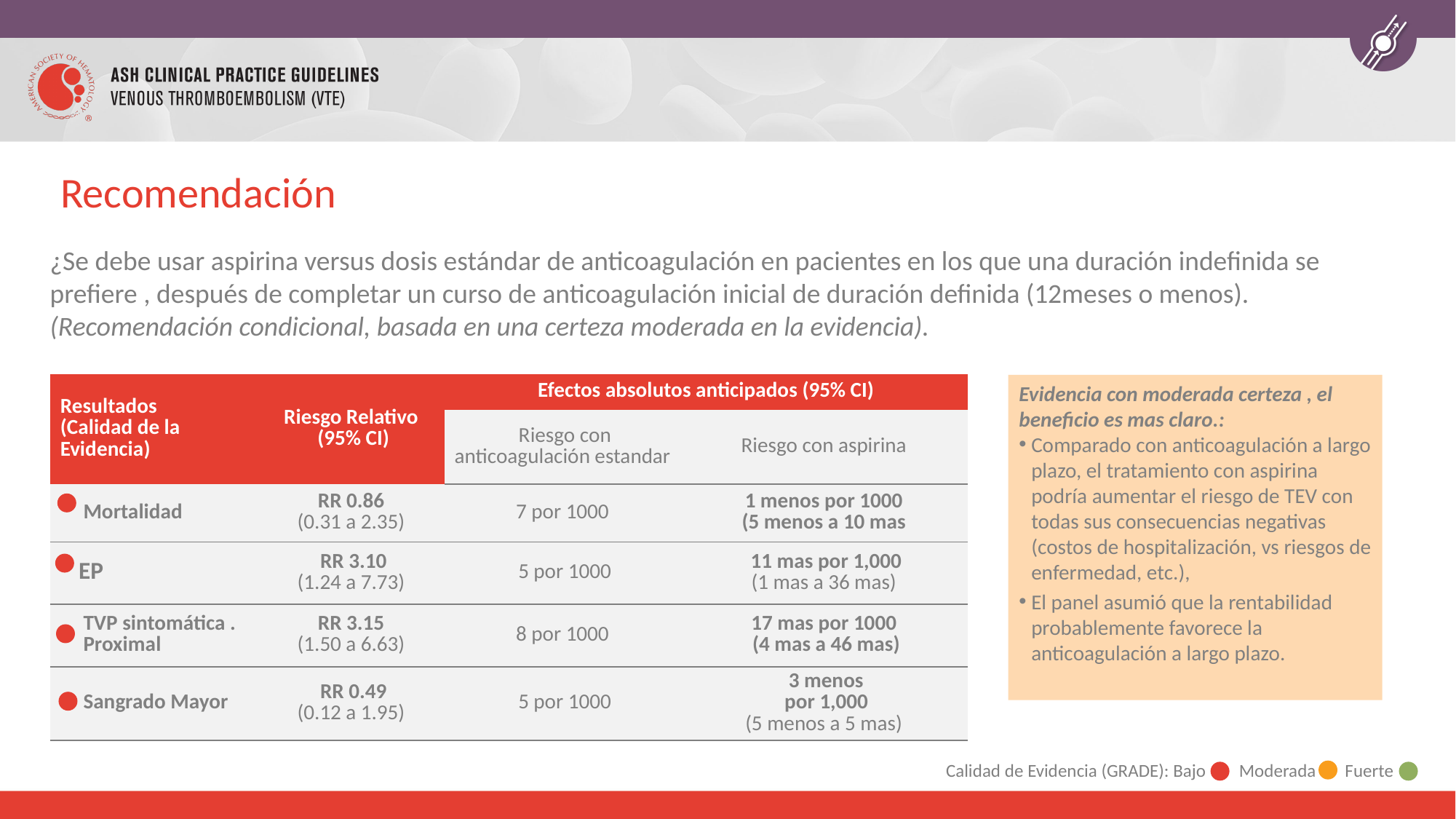

# Recomendación
¿Se debe usar aspirina versus dosis estándar de anticoagulación en pacientes en los que una duración indefinida se prefiere , después de completar un curso de anticoagulación inicial de duración definida (12meses o menos). (Recomendación condicional, basada en una certeza moderada en la evidencia).

| Resultados (Calidad de la Evidencia) | Riesgo Relativo (95% CI) | Efectos absolutos anticipados (95% CI) |  |
| --- | --- | --- | --- |
|  |  | Riesgo con anticoagulación estandar | Riesgo con aspirina |
| Mortalidad | RR 0.86 (0.31 a 2.35) | 7 por 1000 | 1 menos por 1000 (5 menos a 10 mas |
| EP | RR 3.10 (1.24 a 7.73) | 5 por 1000 | 11 mas por 1,000 (1 mas a 36 mas) |
| TVP sintomática . Proximal | RR 3.15 (1.50 a 6.63) | 8 por 1000 | 17 mas por 1000 (4 mas a 46 mas) |
| Sangrado Mayor | RR 0.49 (0.12 a 1.95) | 5 por 1000 | 3 menos por 1,000 (5 menos a 5 mas) |
Evidencia con moderada certeza , el beneficio es mas claro.:
Comparado con anticoagulación a largo plazo, el tratamiento con aspirina podría aumentar el riesgo de TEV con todas sus consecuencias negativas (costos de hospitalización, vs riesgos de enfermedad, etc.),
El panel asumió que la rentabilidad probablemente favorece la anticoagulación a largo plazo.

Calidad de Evidencia (GRADE): Bajo        Moderada       Fuerte